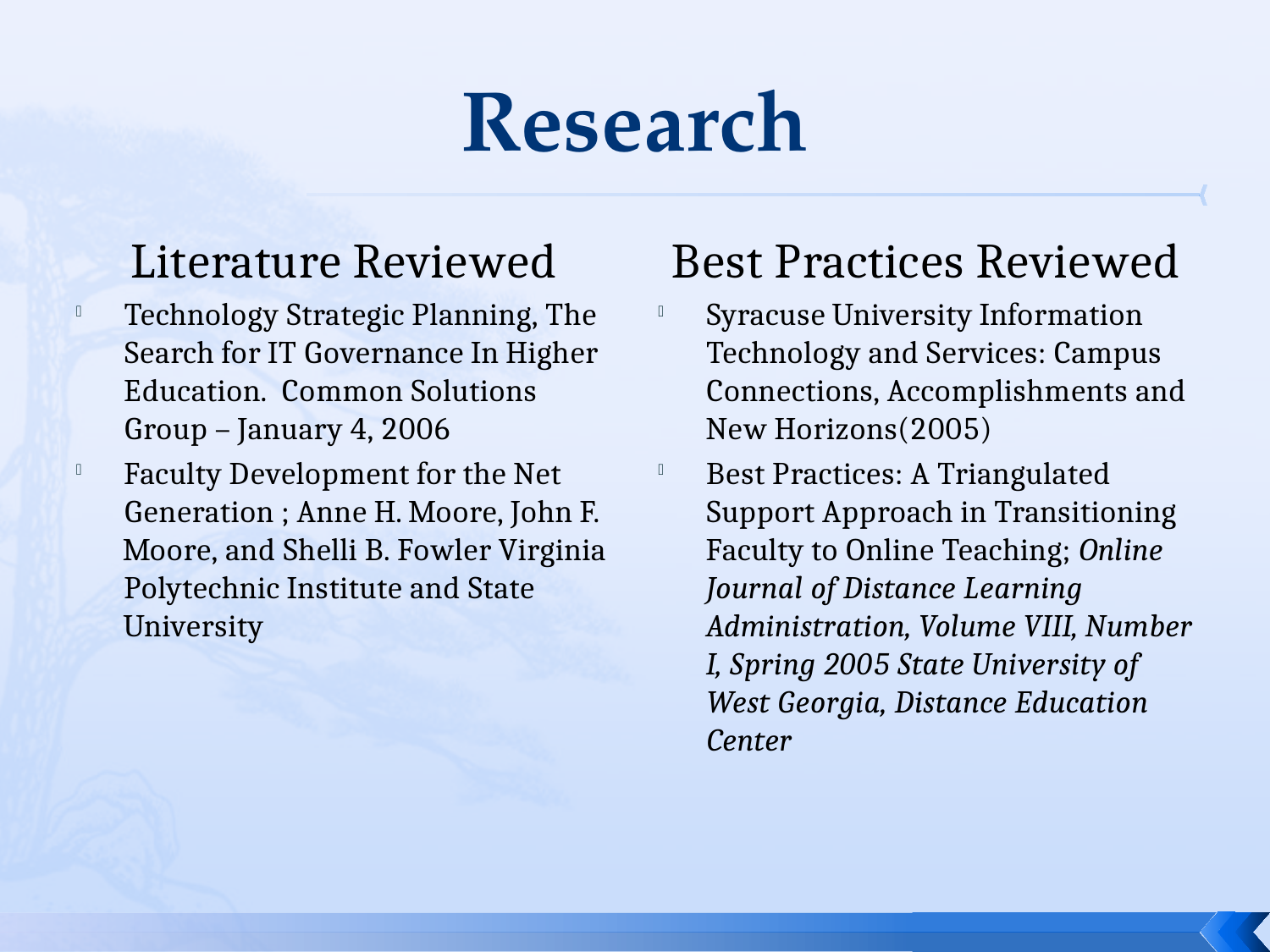

# Research
Literature Reviewed
Technology Strategic Planning, The Search for IT Governance In Higher Education.  Common Solutions Group – January 4, 2006
Faculty Development for the Net Generation ; Anne H. Moore, John F. Moore, and Shelli B. Fowler Virginia Polytechnic Institute and State University

Best Practices Reviewed
Syracuse University Information Technology and Services: Campus Connections, Accomplishments and New Horizons(2005)
Best Practices: A Triangulated Support Approach in Transitioning Faculty to Online Teaching; Online Journal of Distance Learning Administration, Volume VIII, Number I, Spring 2005 State University of West Georgia, Distance Education Center